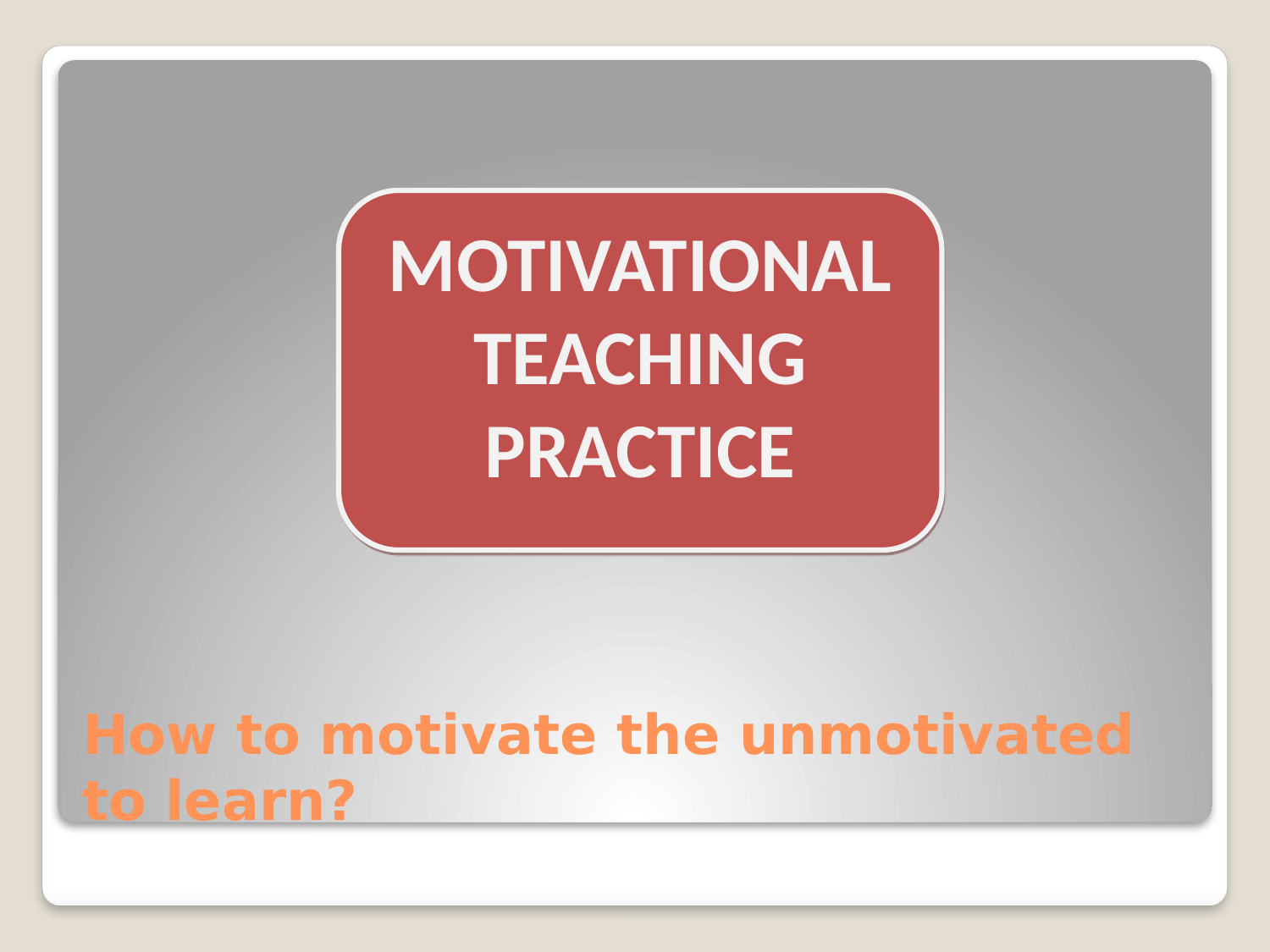

MOTIVATIONAL TEACHING PRACTICE
# How to motivate the unmotivated to learn?